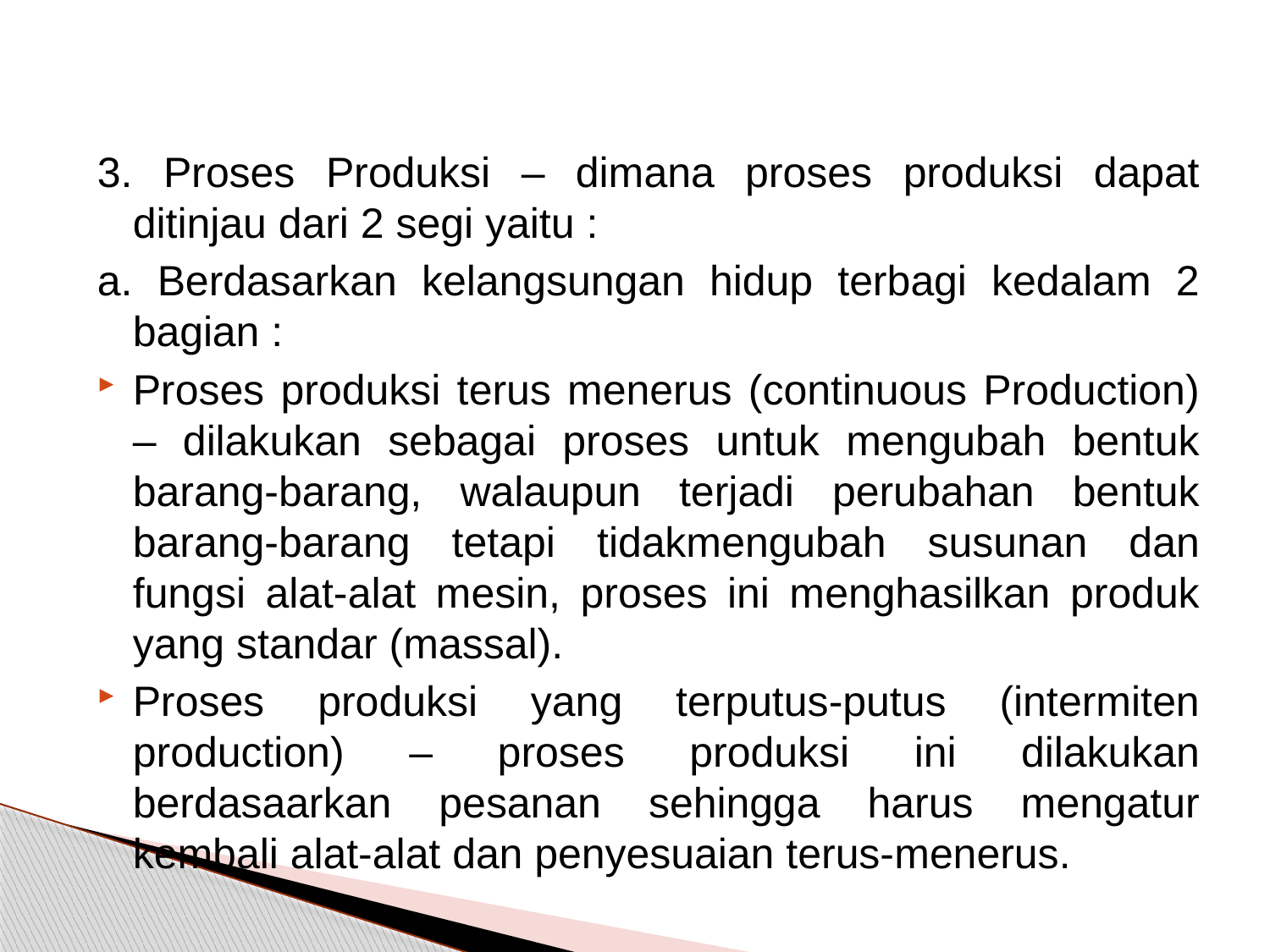

3. Proses Produksi – dimana proses produksi dapat ditinjau dari 2 segi yaitu :
a. Berdasarkan kelangsungan hidup terbagi kedalam 2 bagian :
Proses produksi terus menerus (continuous Production) – dilakukan sebagai proses untuk mengubah bentuk barang-barang, walaupun terjadi perubahan bentuk barang-barang tetapi tidakmengubah susunan dan fungsi alat-alat mesin, proses ini menghasilkan produk yang standar (massal).
Proses produksi yang terputus-putus (intermiten production) – proses produksi ini dilakukan berdasaarkan pesanan sehingga harus mengatur kembali alat-alat dan penyesuaian terus-menerus.